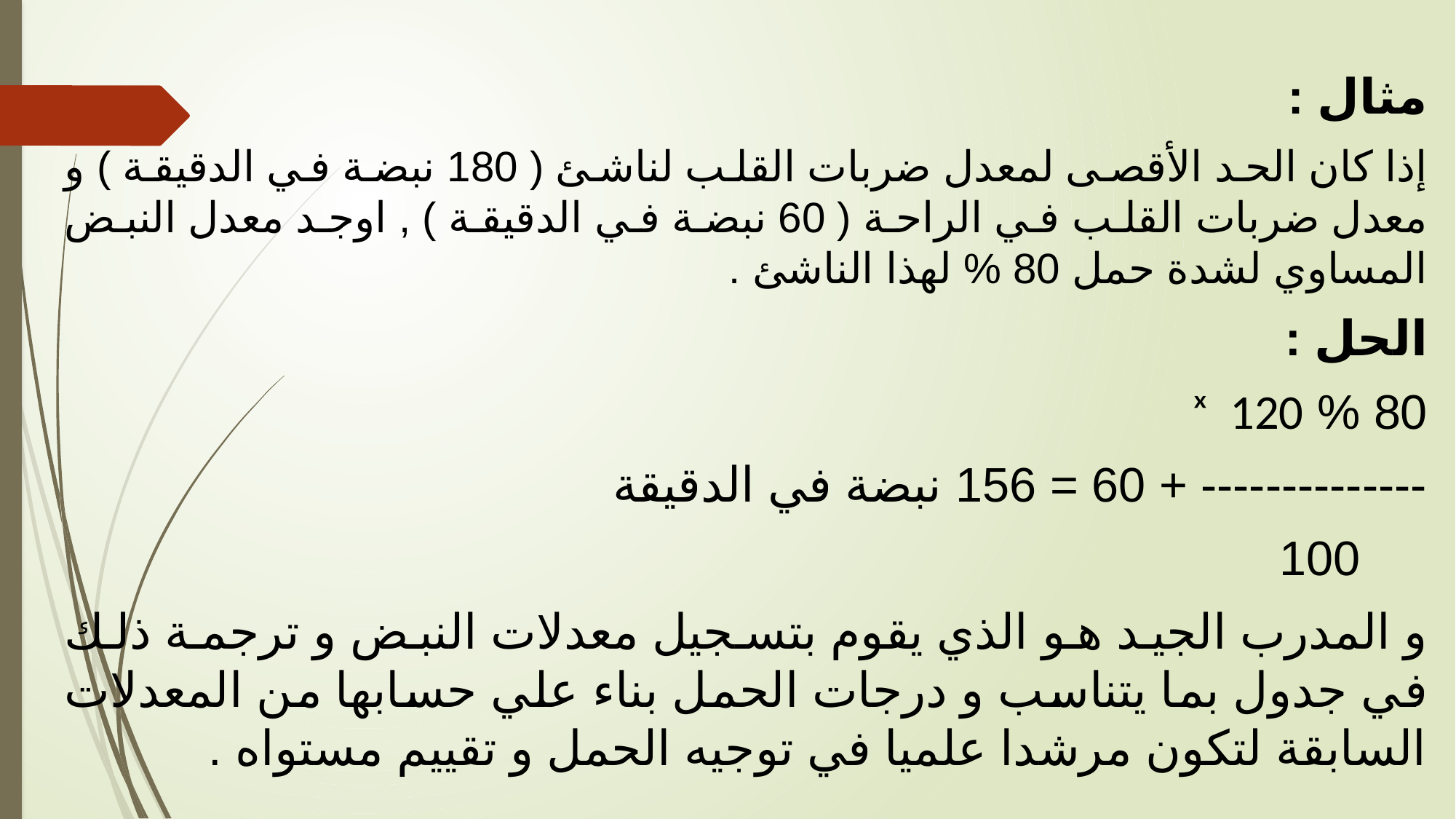

مثال :
إذا كان الحد الأقصى لمعدل ضربات القلب لناشئ ( 180 نبضة في الدقيقة ) و معدل ضربات القلب في الراحة ( 60 نبضة في الدقيقة ) , اوجد معدل النبض المساوي لشدة حمل 80 % لهذا الناشئ .
الحل :
80 % ˣ  120
-------------- + 60 = 156 نبضة في الدقيقة
     100
و المدرب الجيد هو الذي يقوم بتسجيل معدلات النبض و ترجمة ذلك في جدول بما يتناسب و درجات الحمل بناء علي حسابها من المعدلات السابقة لتكون مرشدا علميا في توجيه الحمل و تقييم مستواه .